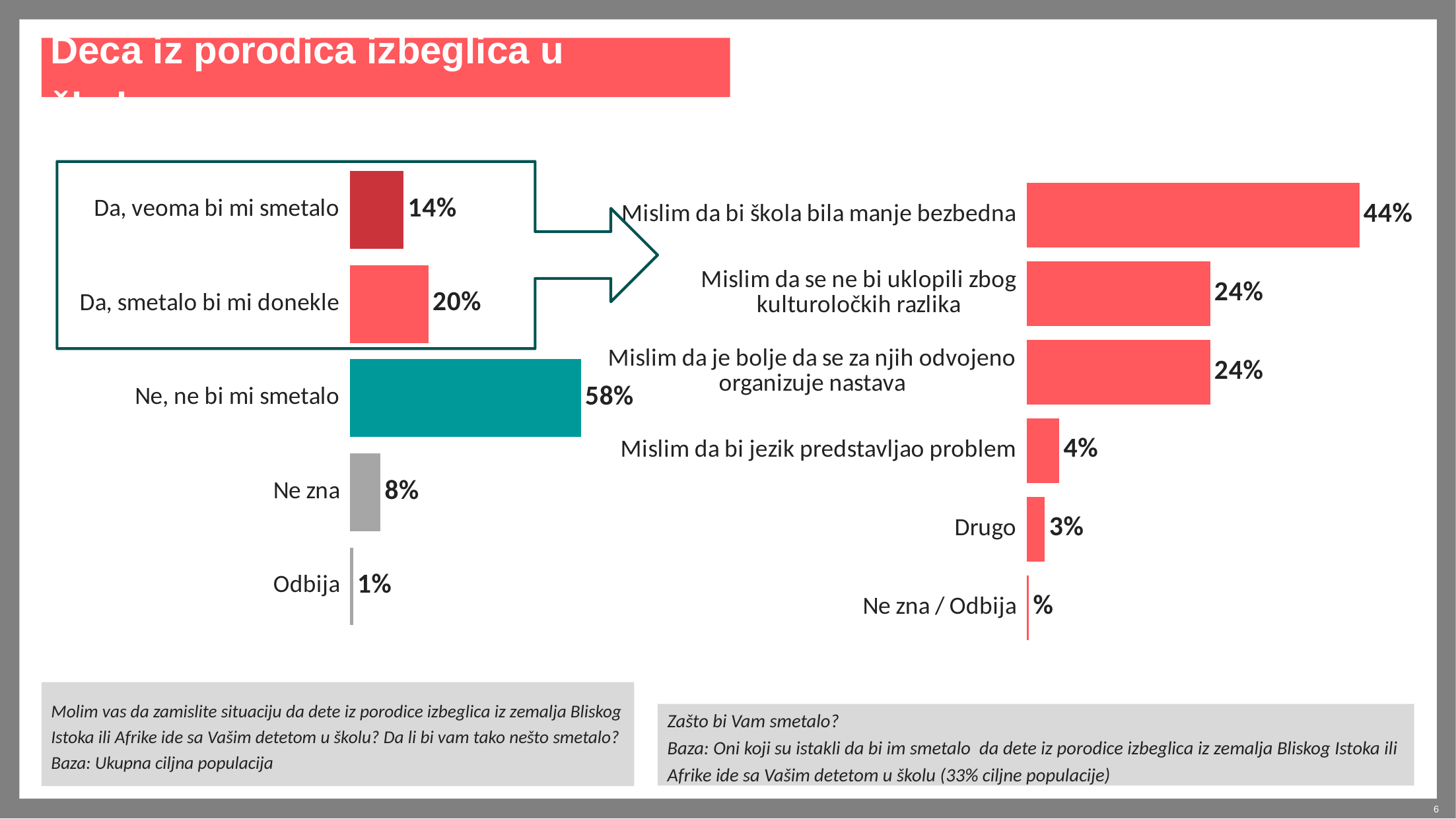

# Deca iz porodica izbeglica u školama

### Chart

| Category | Column2 |
|---|---|
| Da, veoma bi mi smetalo | 13.6 |
| Da, smetalo bi mi donekle | 19.8 |
| Ne, ne bi mi smetalo | 57.9 |
| Ne zna | 7.8 |
| Odbija | 1.0 |

### Chart

| Category | Column2 |
|---|---|
| Mislim da bi škola bila manje bezbedna | 44.0 |
| Mislim da se ne bi uklopili zbog kulturoločkih razlika | 24.3 |
| Mislim da je bolje da se za njih odvojeno organizuje nastava | 24.3 |
| Mislim da bi jezik predstavljao problem | 4.4 |
| Drugo | 2.5 |
| Ne zna / Odbija | 0.4 |
Molim vas da zamislite situaciju da dete iz porodice izbeglica iz zemalja Bliskog Istoka ili Afrike ide sa Vašim detetom u školu? Da li bi vam tako nešto smetalo?
Baza: Ukupna ciljna populacija
Zašto bi Vam smetalo?
Baza: Oni koji su istakli da bi im smetalo  da dete iz porodice izbeglica iz zemalja Bliskog Istoka ili Afrike ide sa Vašim detetom u školu (33% ciljne populacije)